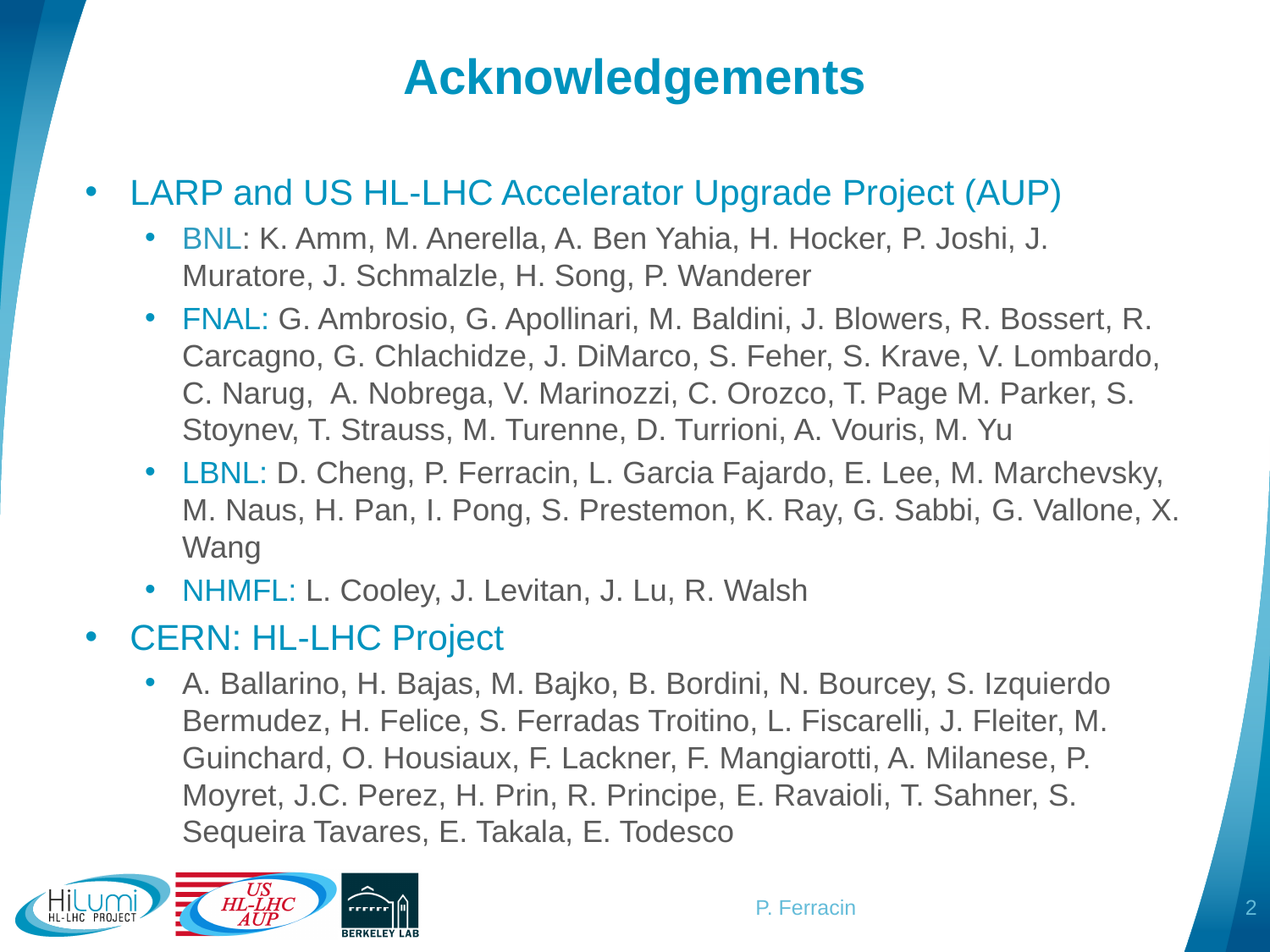

# Acknowledgements
LARP and US HL-LHC Accelerator Upgrade Project (AUP)
BNL: K. Amm, M. Anerella, A. Ben Yahia, H. Hocker, P. Joshi, J. Muratore, J. Schmalzle, H. Song, P. Wanderer
FNAL: G. Ambrosio, G. Apollinari, M. Baldini, J. Blowers, R. Bossert, R. Carcagno, G. Chlachidze, J. DiMarco, S. Feher, S. Krave, V. Lombardo, C. Narug,  A. Nobrega, V. Marinozzi, C. Orozco, T. Page M. Parker, S. Stoynev, T. Strauss, M. Turenne, D. Turrioni, A. Vouris, M. Yu
LBNL: D. Cheng, P. Ferracin, L. Garcia Fajardo, E. Lee, M. Marchevsky, M. Naus, H. Pan, I. Pong, S. Prestemon, K. Ray, G. Sabbi, G. Vallone, X. Wang
NHMFL: L. Cooley, J. Levitan, J. Lu, R. Walsh
CERN: HL-LHC Project
A. Ballarino, H. Bajas, M. Bajko, B. Bordini, N. Bourcey, S. Izquierdo Bermudez, H. Felice, S. Ferradas Troitino, L. Fiscarelli, J. Fleiter, M. Guinchard, O. Housiaux, F. Lackner, F. Mangiarotti, A. Milanese, P. Moyret, J.C. Perez, H. Prin, R. Principe, E. Ravaioli, T. Sahner, S. Sequeira Tavares, E. Takala, E. Todesco

2
P. Ferracin